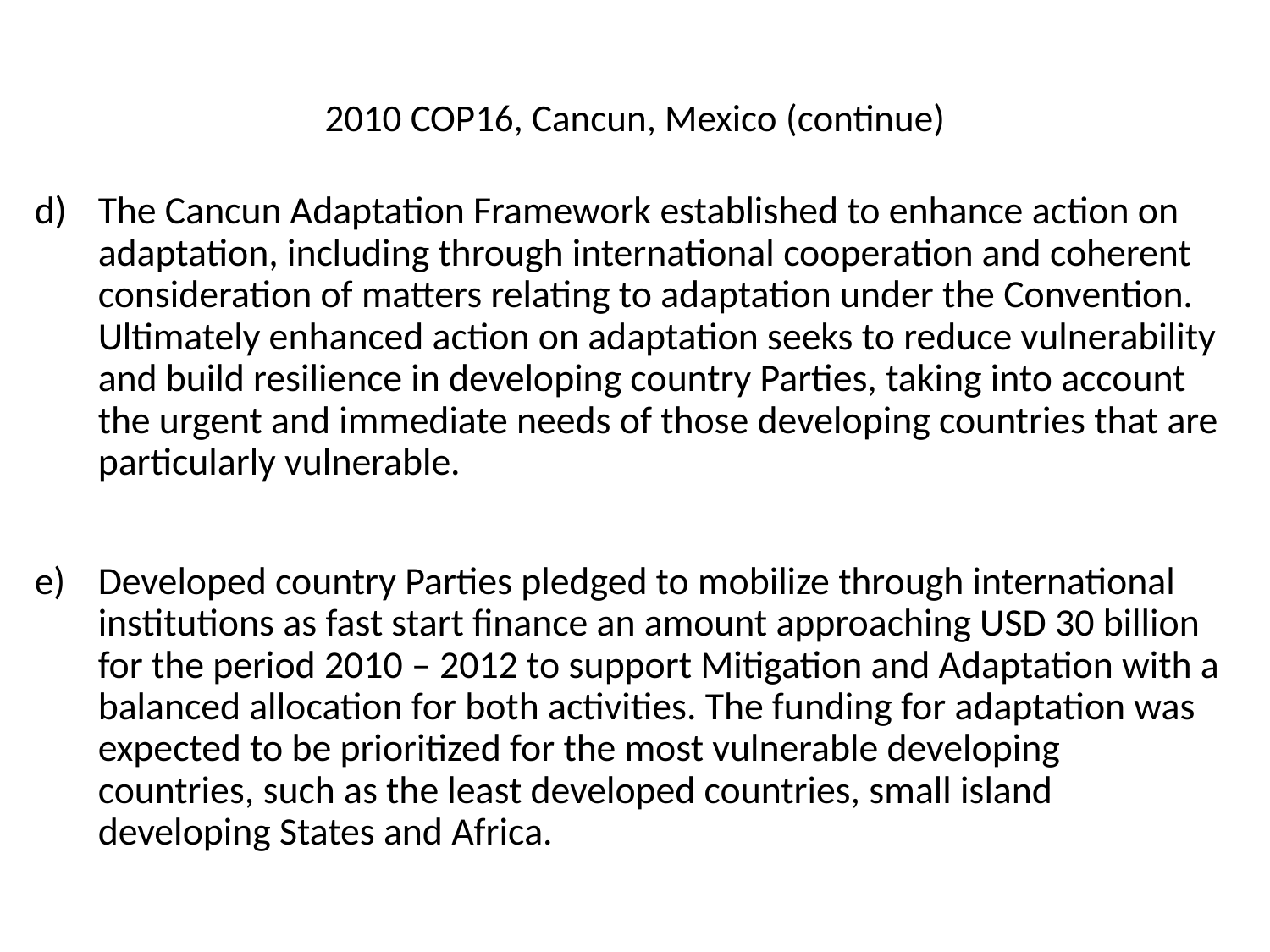

# 2010 COP16, Cancun, Mexico (continue)
The Cancun Adaptation Framework established to enhance action on adaptation, including through international cooperation and coherent consideration of matters relating to adaptation under the Convention. Ultimately enhanced action on adaptation seeks to reduce vulnerability and build resilience in developing country Parties, taking into account the urgent and immediate needs of those developing countries that are particularly vulnerable.

Developed country Parties pledged to mobilize through international institutions as fast start finance an amount approaching USD 30 billion for the period 2010 – 2012 to support Mitigation and Adaptation with a balanced allocation for both activities. The funding for adaptation was expected to be prioritized for the most vulnerable developing countries, such as the least developed countries, small island developing States and Africa.